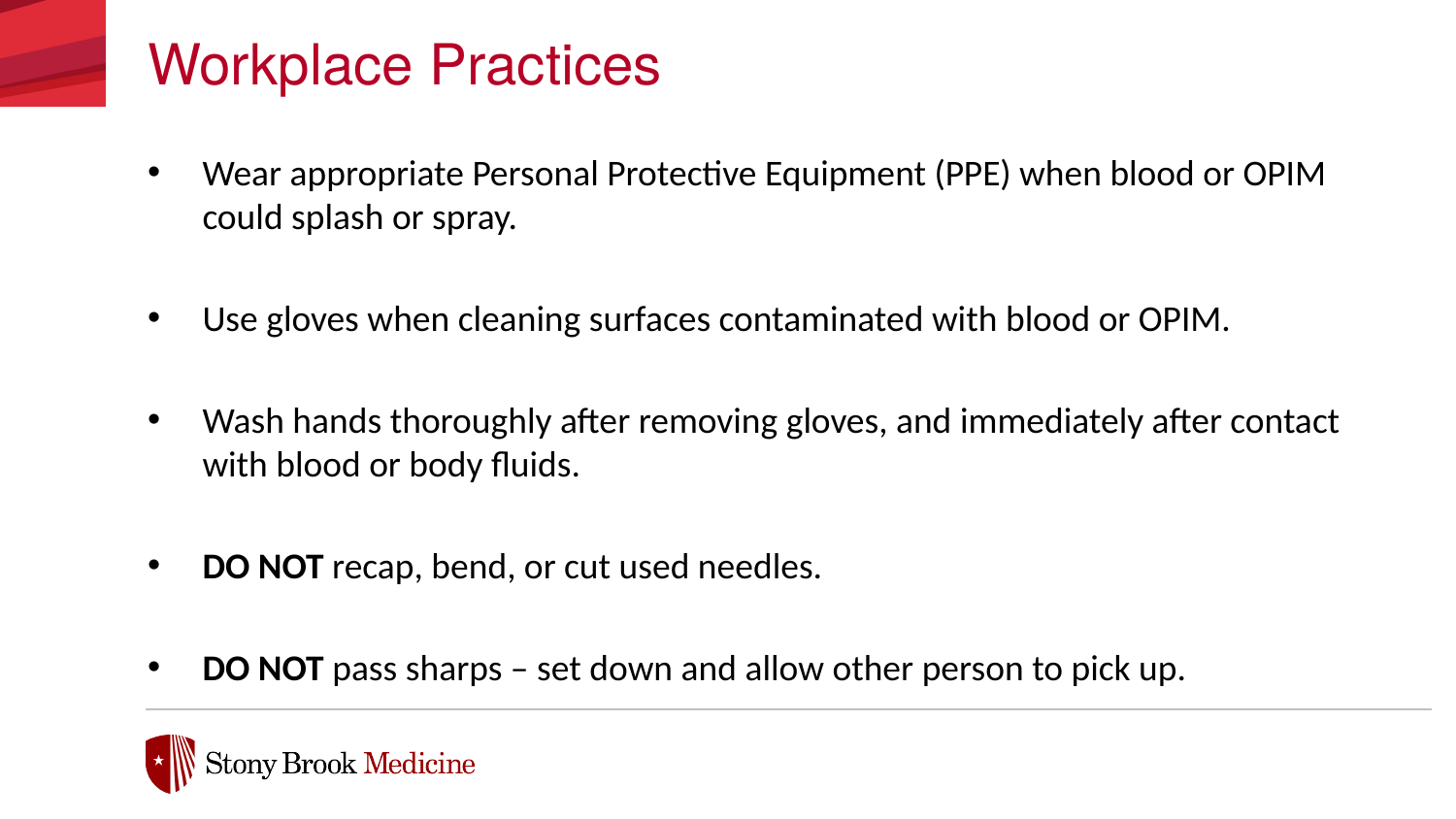

Workplace Practices
Wear appropriate Personal Protective Equipment (PPE) when blood or OPIM could splash or spray.

Use gloves when cleaning surfaces contaminated with blood or OPIM.

Wash hands thoroughly after removing gloves, and immediately after contact with blood or body fluids.

DO NOT recap, bend, or cut used needles.

DO NOT pass sharps – set down and allow other person to pick up.